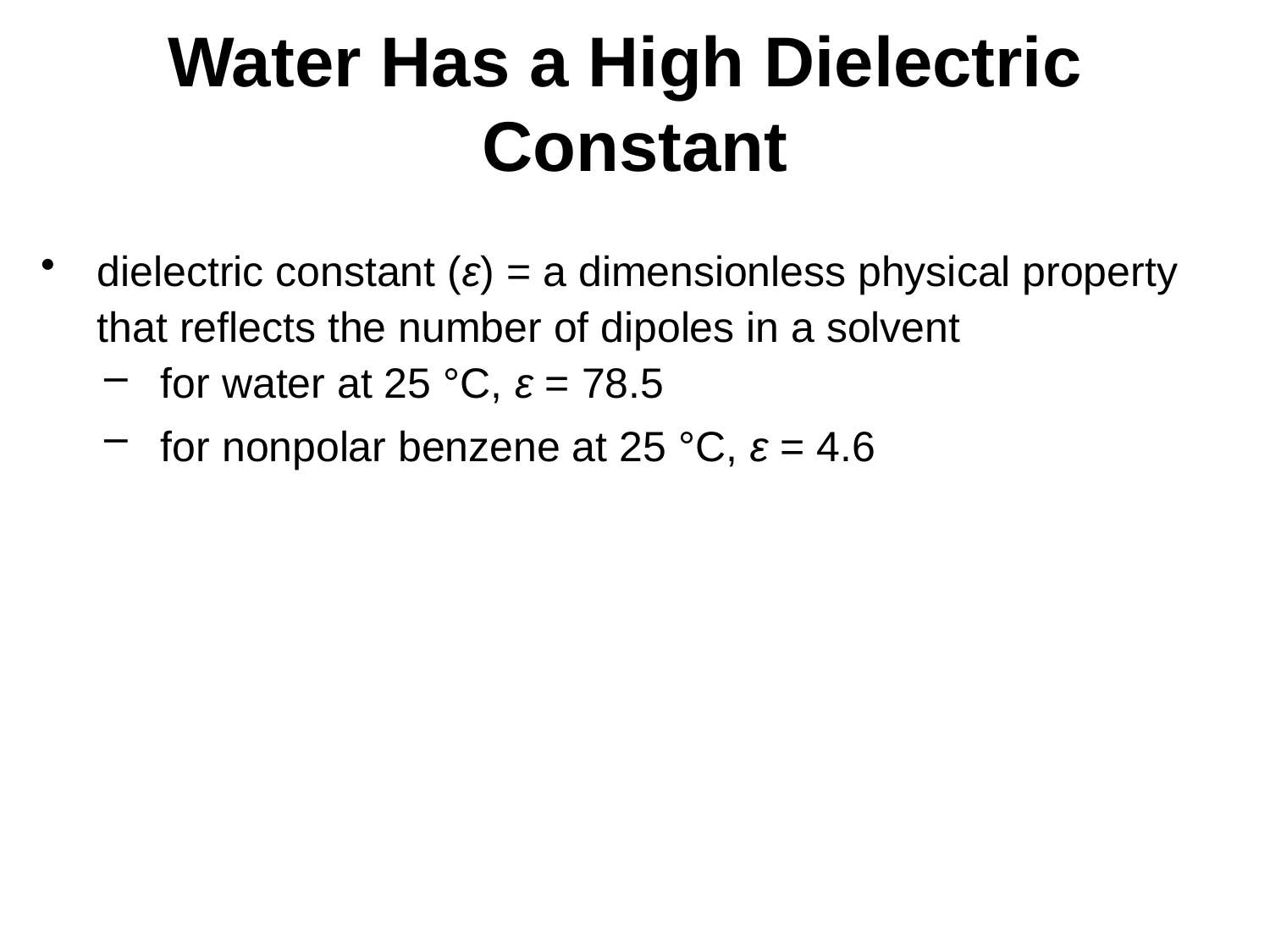

# Water Has a High Dielectric Constant
dielectric constant (ε) = a dimensionless physical property that reflects the number of dipoles in a solvent
for water at 25 °C, ε = 78.5
for nonpolar benzene at 25 °C, ε = 4.6